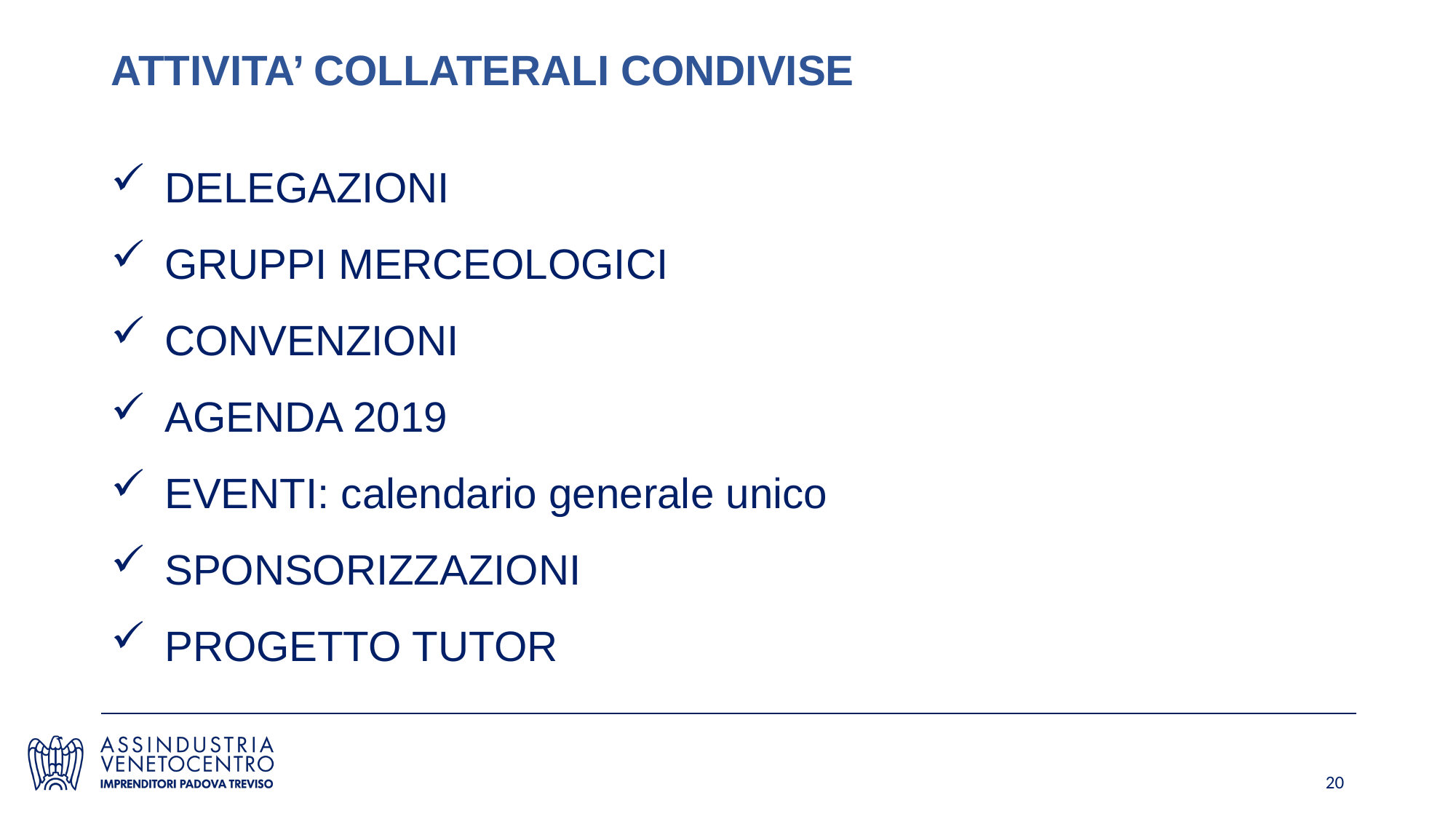

# ATTIVITA’ COLLATERALI CONDIVISE
DELEGAZIONI
GRUPPI MERCEOLOGICI
CONVENZIONI
AGENDA 2019
EVENTI: calendario generale unico
SPONSORIZZAZIONI
PROGETTO TUTOR
20